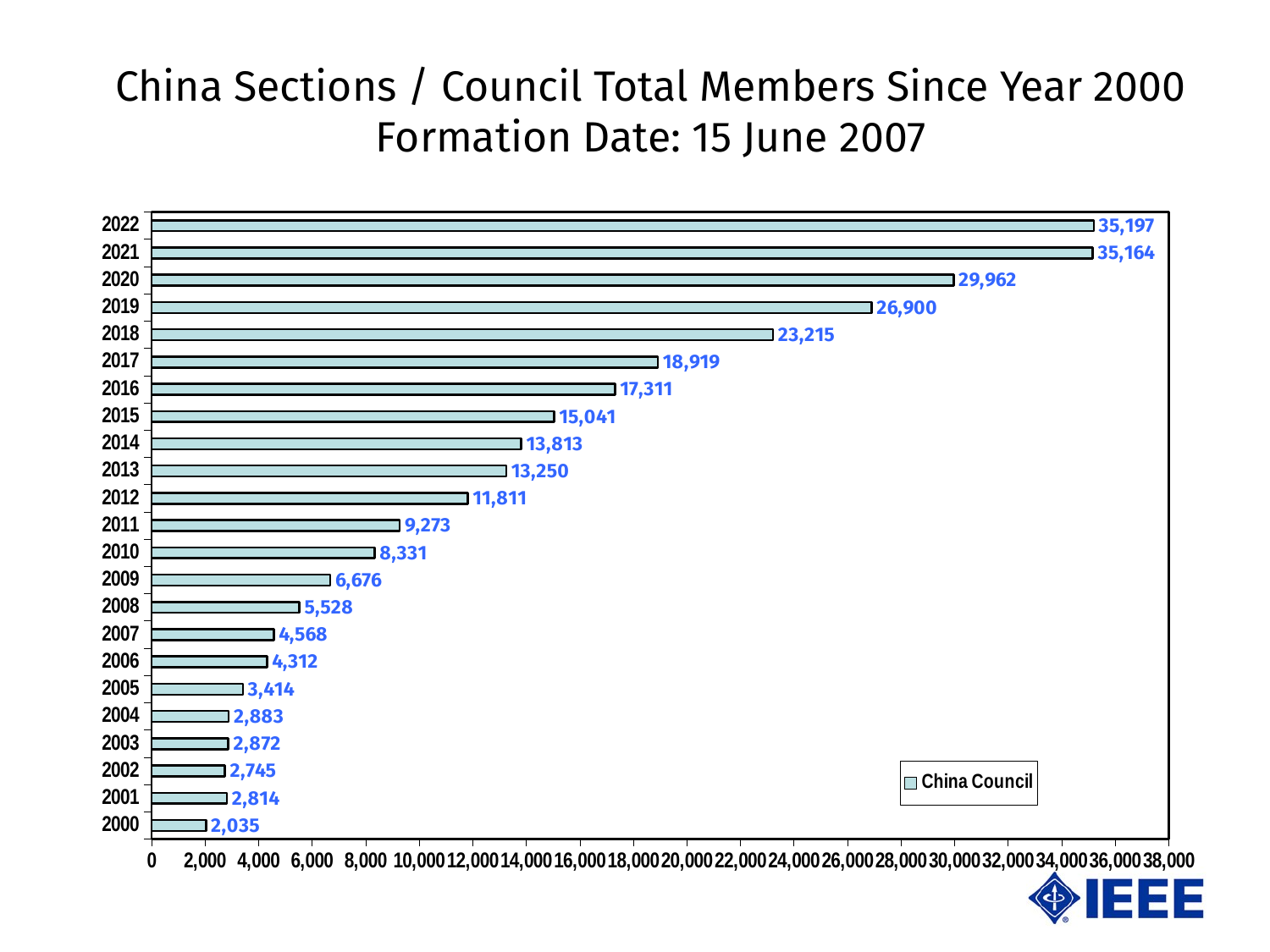

China Sections / Council Total Members Since Year 2000
Formation Date: 15 June 2007

### Chart

| Category | China Council |
|---|---|
| 36891 | 2035.0 |
| 37256 | 2814.0 |
| 37621 | 2745.0 |
| 37986 | 2872.0 |
| 38352 | 2883.0 |
| 38717 | 3414.0 |
| 39082 | 4312.0 |
| 39447 | 4568.0 |
| 39813 | 5528.0 |
| 40178 | 6676.0 |
| 40543 | 8331.0 |
| 40908 | 9273.0 |
| 41274 | 11811.0 |
| 41639 | 13250.0 |
| 42004 | 13813.0 |
| 42369 | 15041.0 |
| 42735 | 17311.0 |
| 43100 | 18919.0 |
| 43465 | 23215.0 |
| 43830 | 26900.0 |
| 44196 | 29962.0 |
| 44561 | 35164.0 |
| 44926 | 35197.0 |